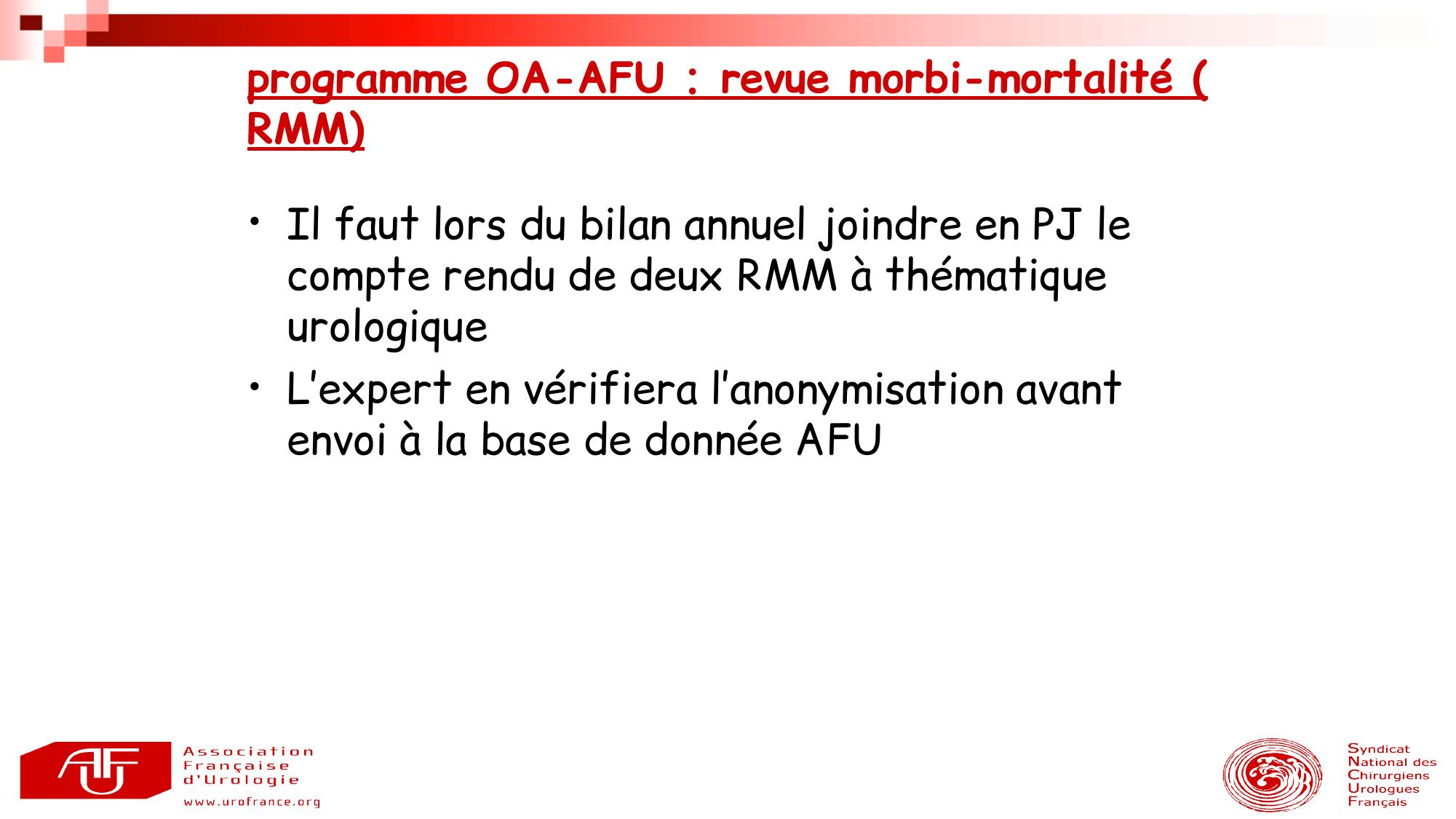

programme OA-AFU : revue morbi-mortalité ( RMM)
Il faut lors du bilan annuel joindre en PJ le compte rendu de deux RMM à thématique urologique
L’expert en vérifiera l’anonymisation avant envoi à la base de donnée AFU